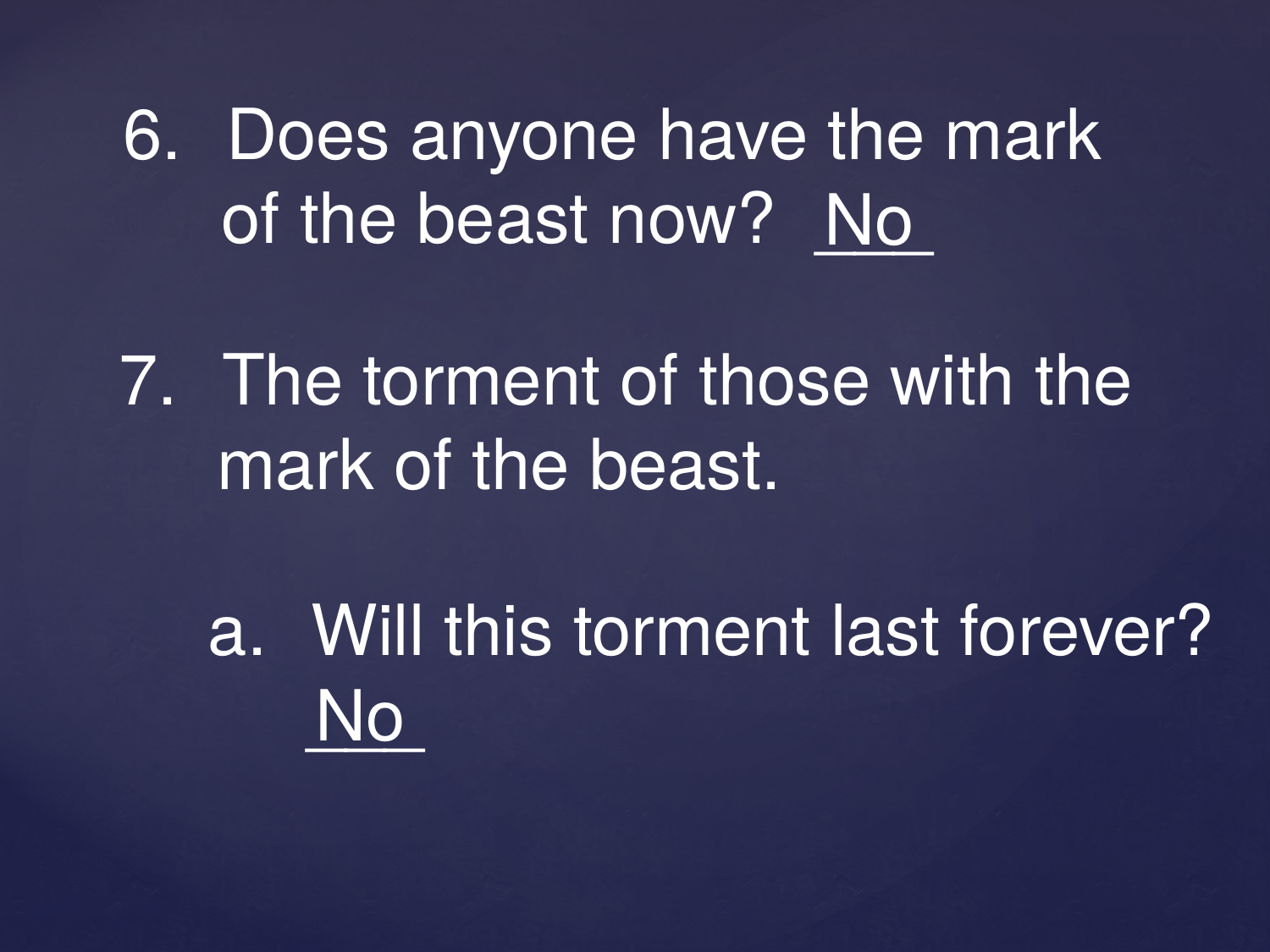

Does anyone have the mark
     of the beast now?  ___
No
The torment of those with the
     mark of the beast.
Will this torment last forever?
     ___
No